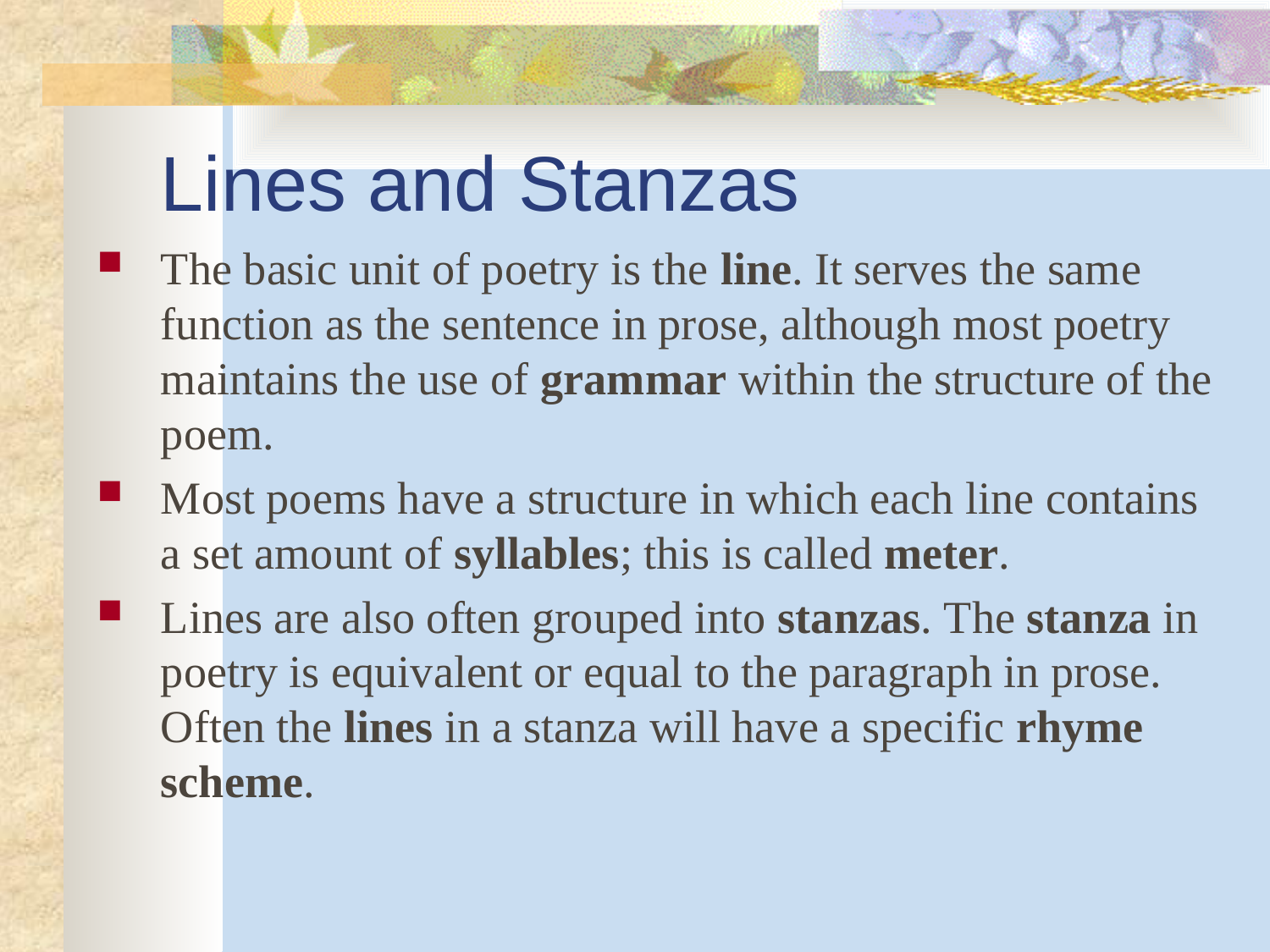

# Lines and Stanzas
The basic unit of poetry is the line. It serves the same function as the sentence in prose, although most poetry maintains the use of grammar within the structure of the poem.
Most poems have a structure in which each line contains a set amount of syllables; this is called meter.
Lines are also often grouped into stanzas. The stanza in poetry is equivalent or equal to the paragraph in prose. Often the lines in a stanza will have a specific rhyme scheme.